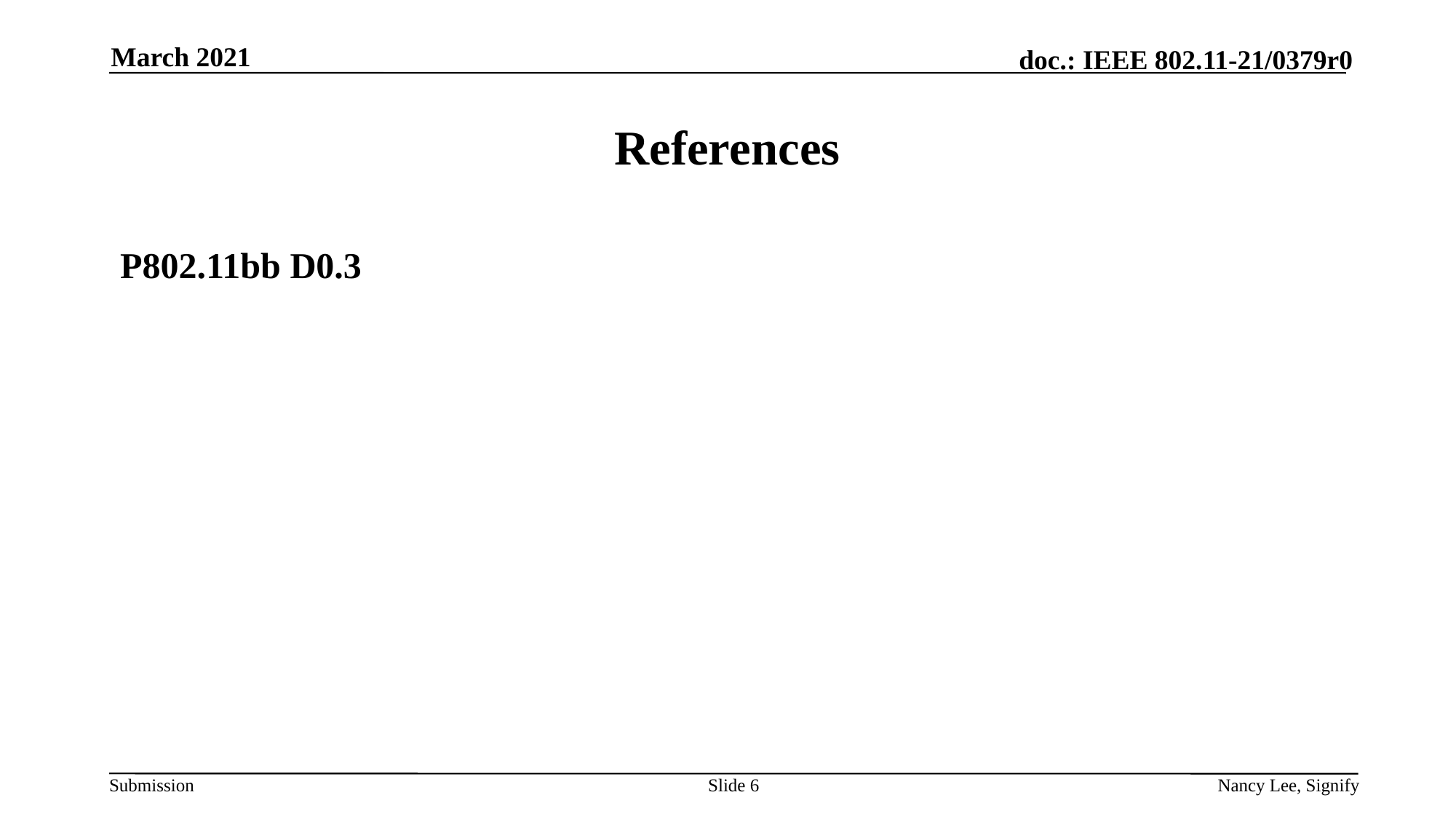

March 2021
# References
P802.11bb D0.3
Slide 6
Nancy Lee, Signify